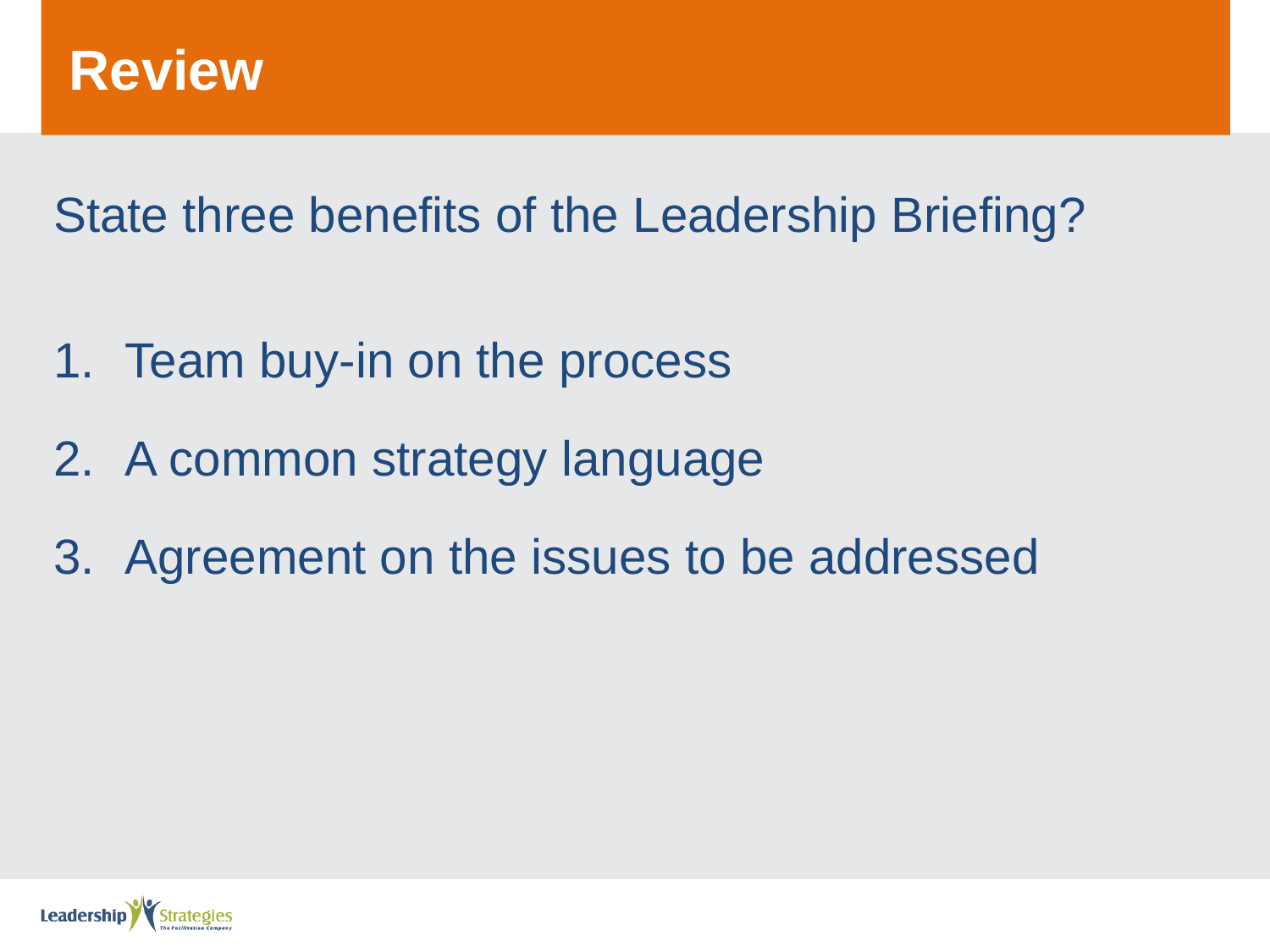

# Review
State three benefits of the Leadership Briefing?

Team buy-in on the process
A common strategy language
Agreement on the issues to be addressed